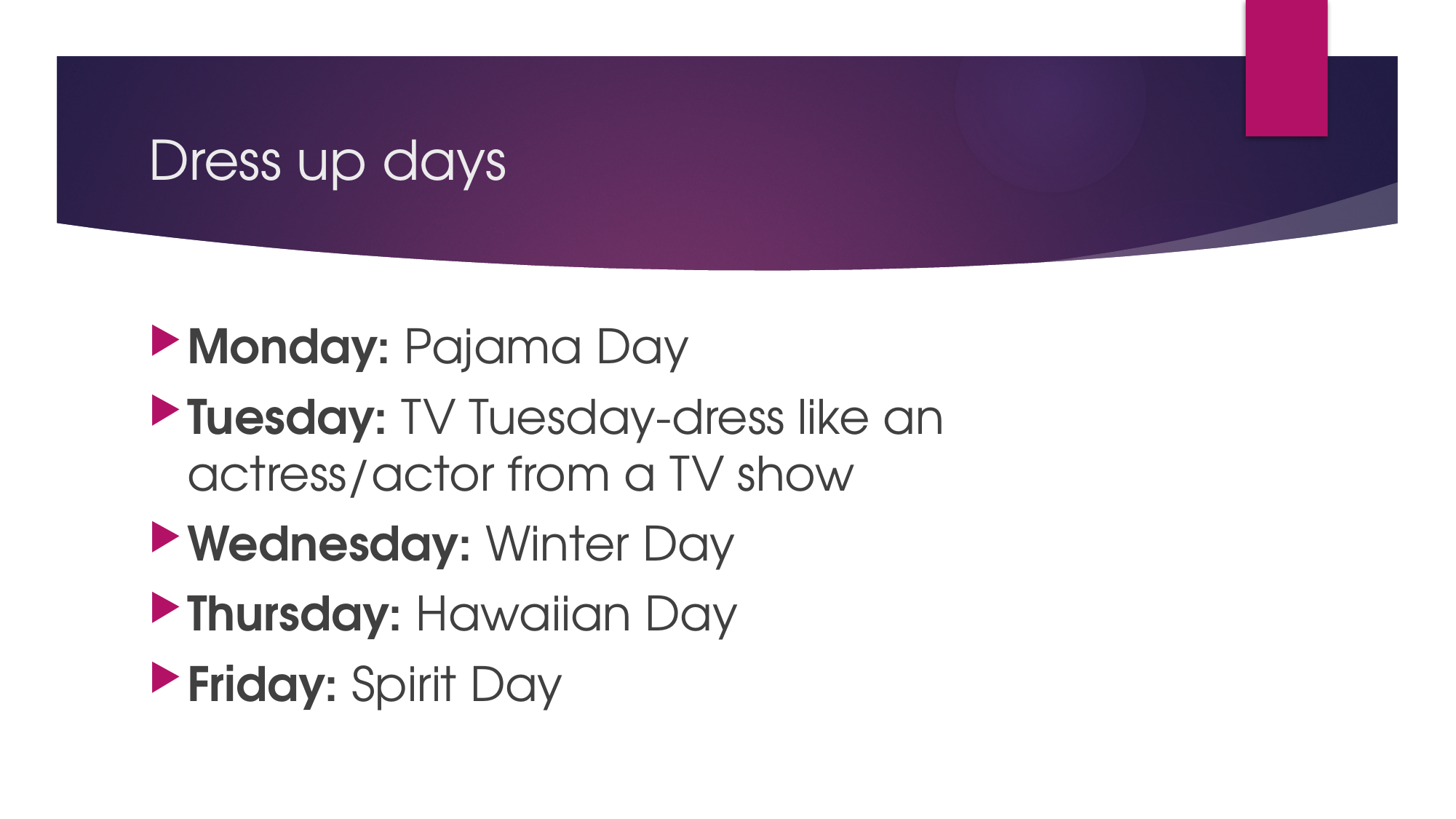

# Dress up days
Monday: Pajama Day
Tuesday: TV Tuesday-dress like an actress/actor from a TV show
Wednesday: Winter Day
Thursday: Hawaiian Day
Friday: Spirit Day